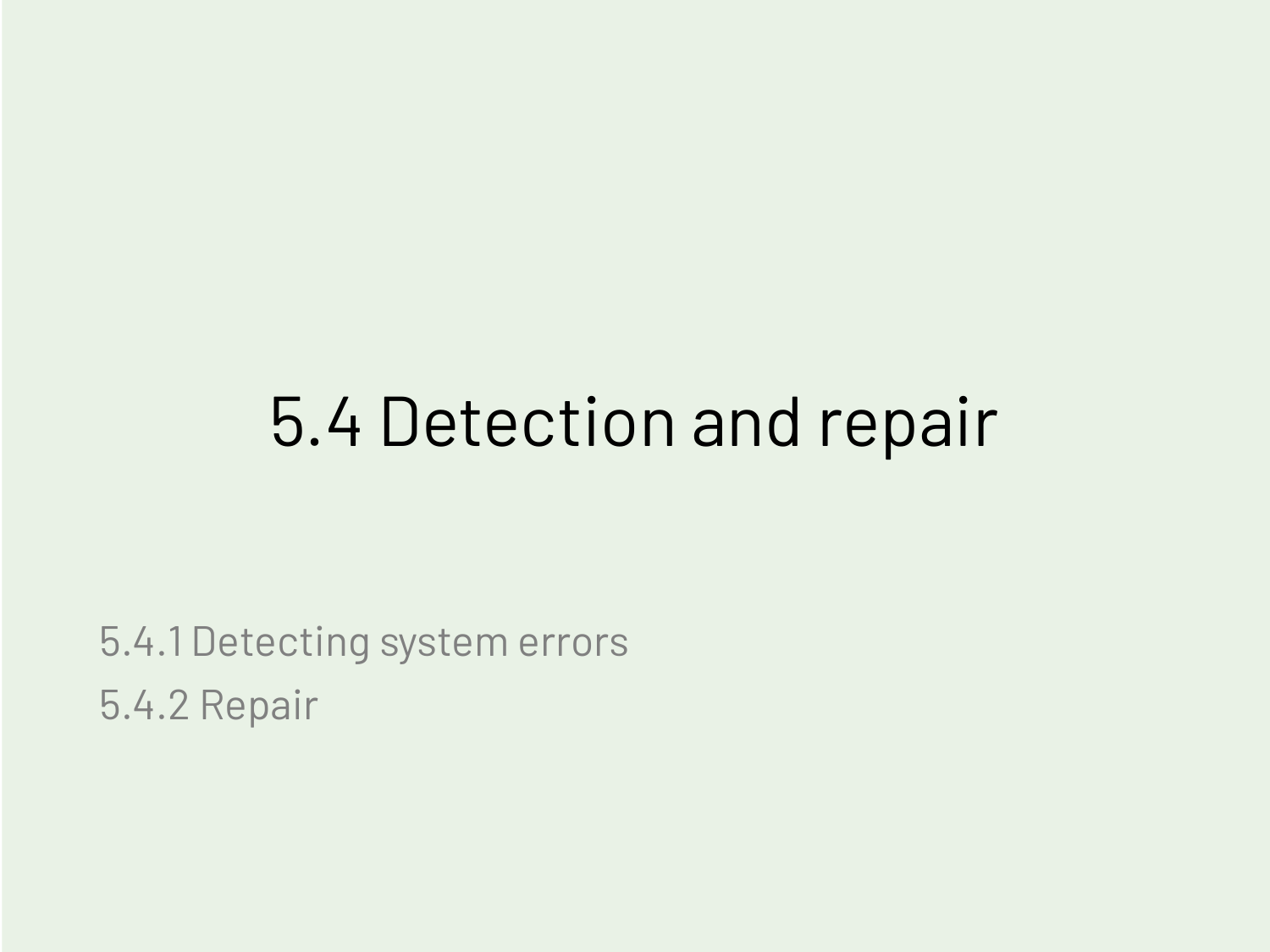

# 5.4 Detection and repair
5.4.1 Detecting system errors
5.4.2 Repair